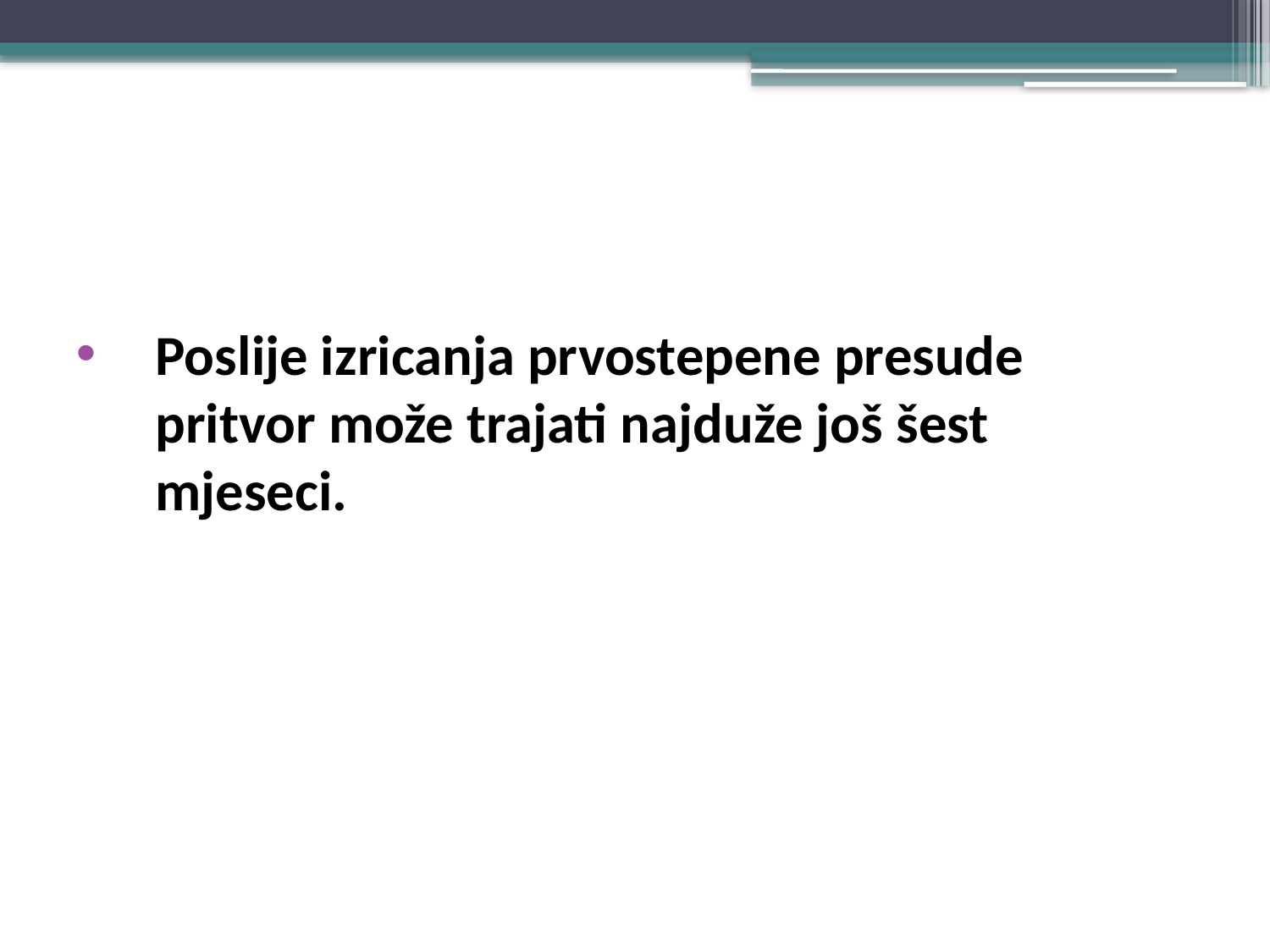

#
Poslije izricanja prvostepene presude pritvor može trajati najduže još šest mjeseci.